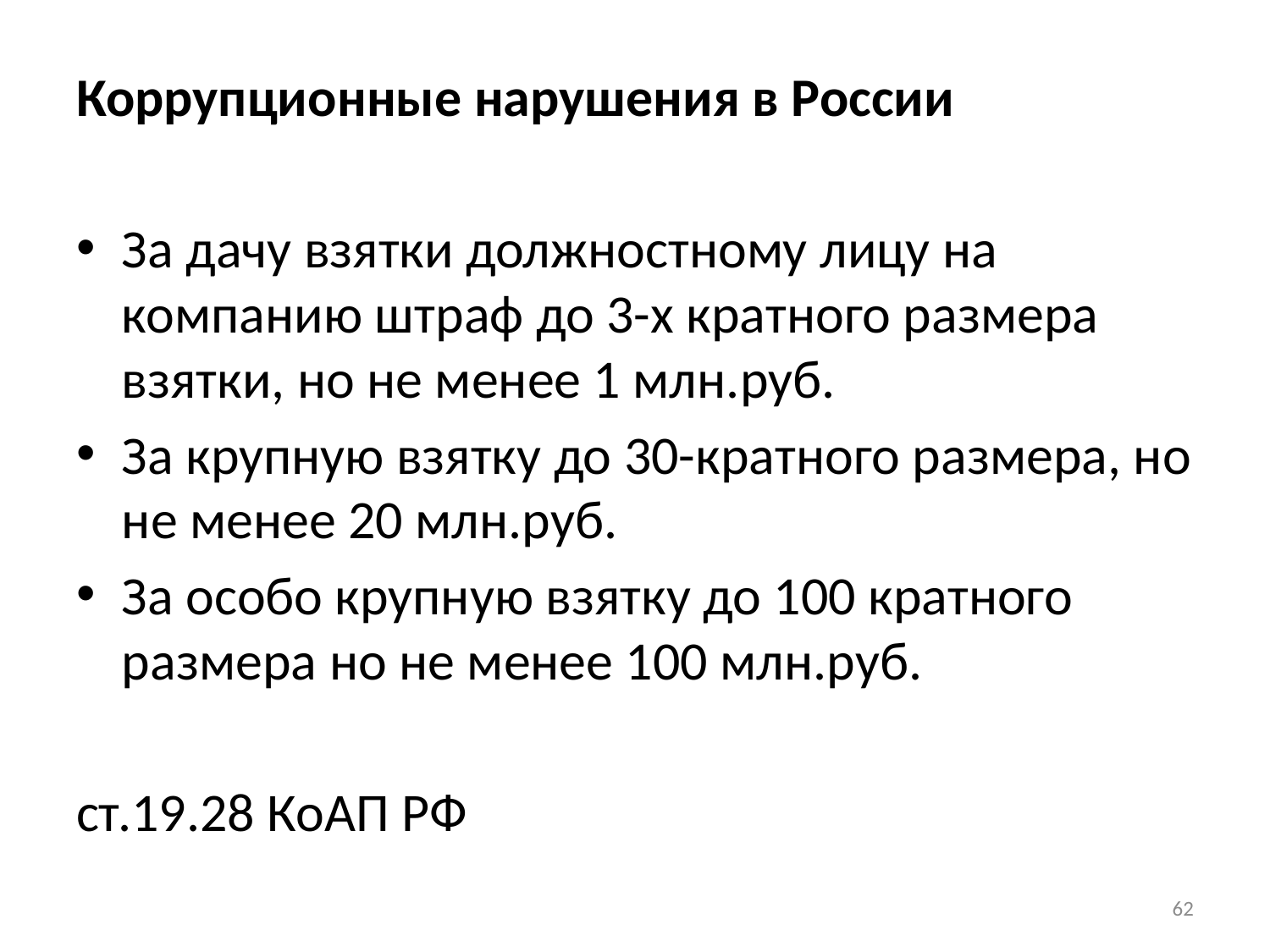

Коррупционные нарушения в России

За дачу взятки должностному лицу на компанию штраф до 3-х кратного размера взятки, но не менее 1 млн.руб.
За крупную взятку до 30-кратного размера, но не менее 20 млн.руб.
За особо крупную взятку до 100 кратного размера но не менее 100 млн.руб.

ст.19.28 КоАП РФ
62